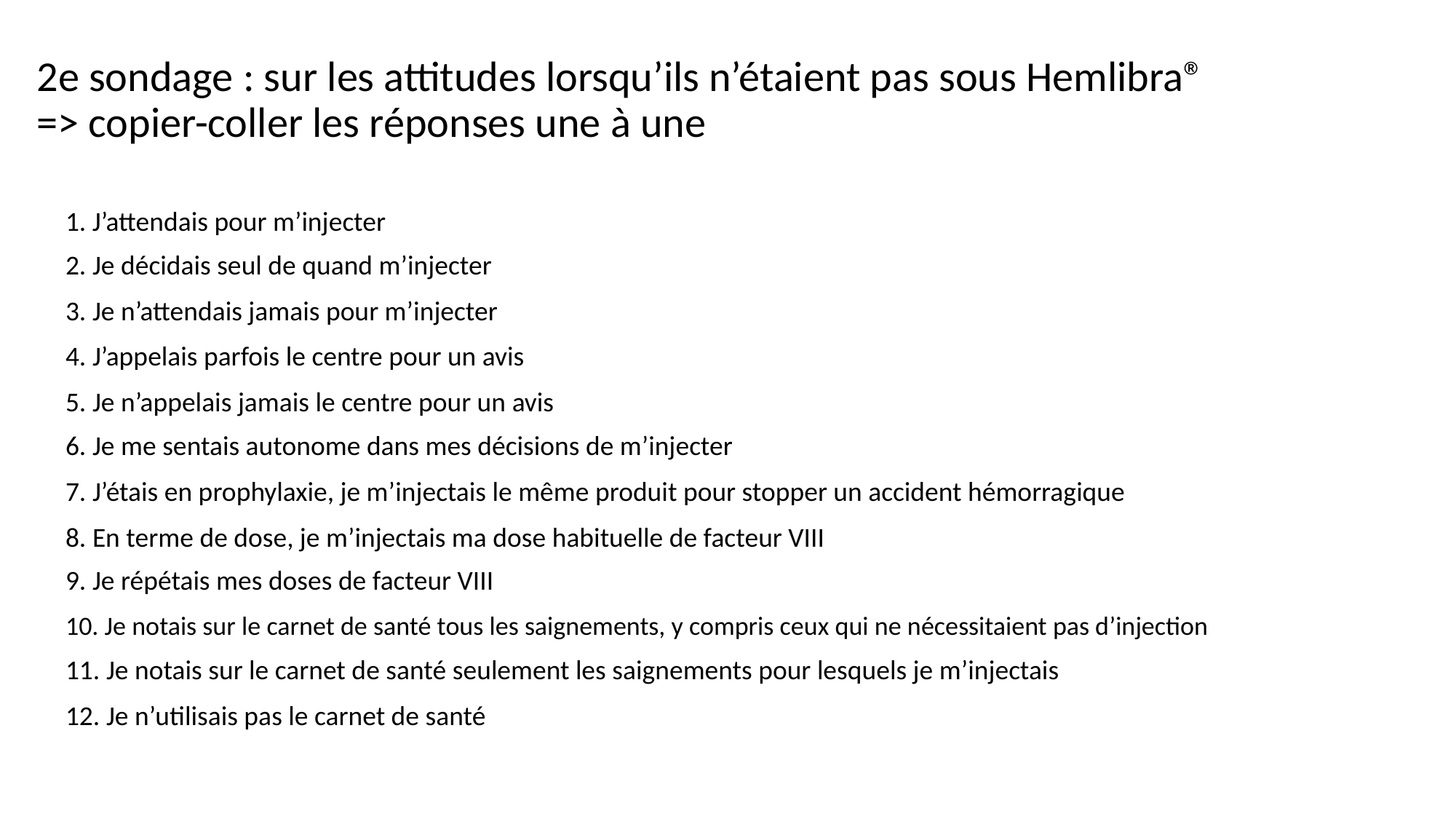

# 2e sondage : sur les attitudes lorsqu’ils n’étaient pas sous Hemlibra® => copier-coller les réponses une à une
1. J’attendais pour m’injecter
2. Je décidais seul de quand m’injecter
3. Je n’attendais jamais pour m’injecter
4. J’appelais parfois le centre pour un avis
5. Je n’appelais jamais le centre pour un avis
6. Je me sentais autonome dans mes décisions de m’injecter
7. J’étais en prophylaxie, je m’injectais le même produit pour stopper un accident hémorragique
8. En terme de dose, je m’injectais ma dose habituelle de facteur VIII
9. Je répétais mes doses de facteur VIII
10. Je notais sur le carnet de santé tous les saignements, y compris ceux qui ne nécessitaient pas d’injection
11. Je notais sur le carnet de santé seulement les saignements pour lesquels je m’injectais
12. Je n’utilisais pas le carnet de santé